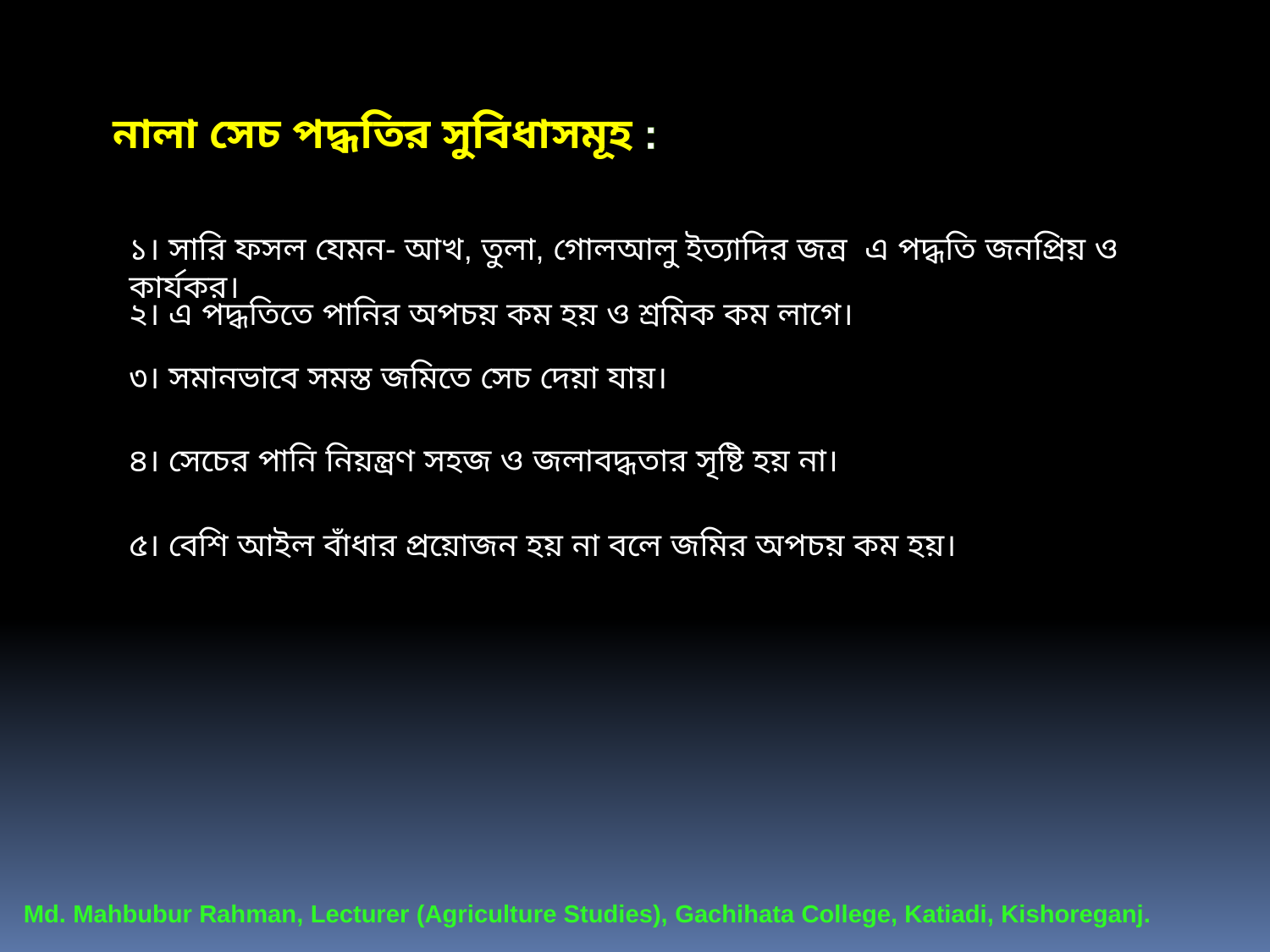

নালা সেচ পদ্ধতির সুবিধাসমূহ :
১। সারি ফসল যেমন- আখ, তুলা, গোলআলু ইত্যাদির জন্র  এ পদ্ধতি জনপ্রিয় ও কার্যকর।
২। এ পদ্ধতিতে পানির অপচয় কম হয় ও শ্রমিক কম লাগে।
৩। সমানভাবে সমস্ত জমিতে সেচ দেয়া যায়।
৪। সেচের পানি নিয়ন্ত্রণ সহজ ও জলাবদ্ধতার সৃষ্টি হয় না।
৫। বেশি আইল বাঁধার প্রয়োজন হয় না বলে জমির অপচয় কম হয়।
Md. Mahbubur Rahman, Lecturer (Agriculture Studies), Gachihata College, Katiadi, Kishoreganj.